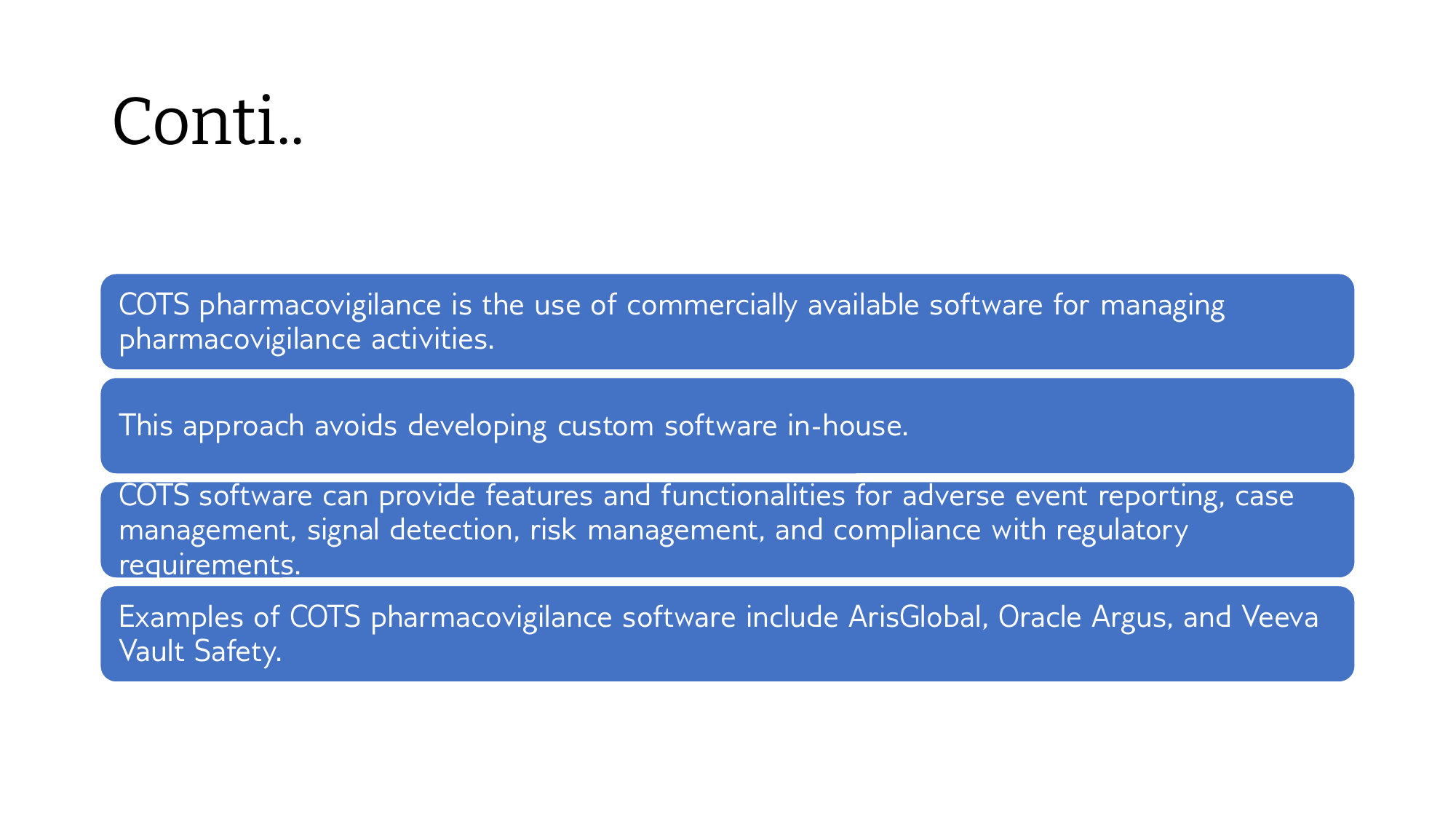

# Conti..
COTS pharmacovigilance is the use of commercially available software for managing pharmacovigilance activities.
This approach avoids developing custom software in-house.
COTS software can provide features and functionalities for adverse event reporting, case management, signal detection, risk management, and compliance with regulatory requirements.
Examples of COTS pharmacovigilance software include ArisGlobal, Oracle Argus, and Veeva Vault Safety.